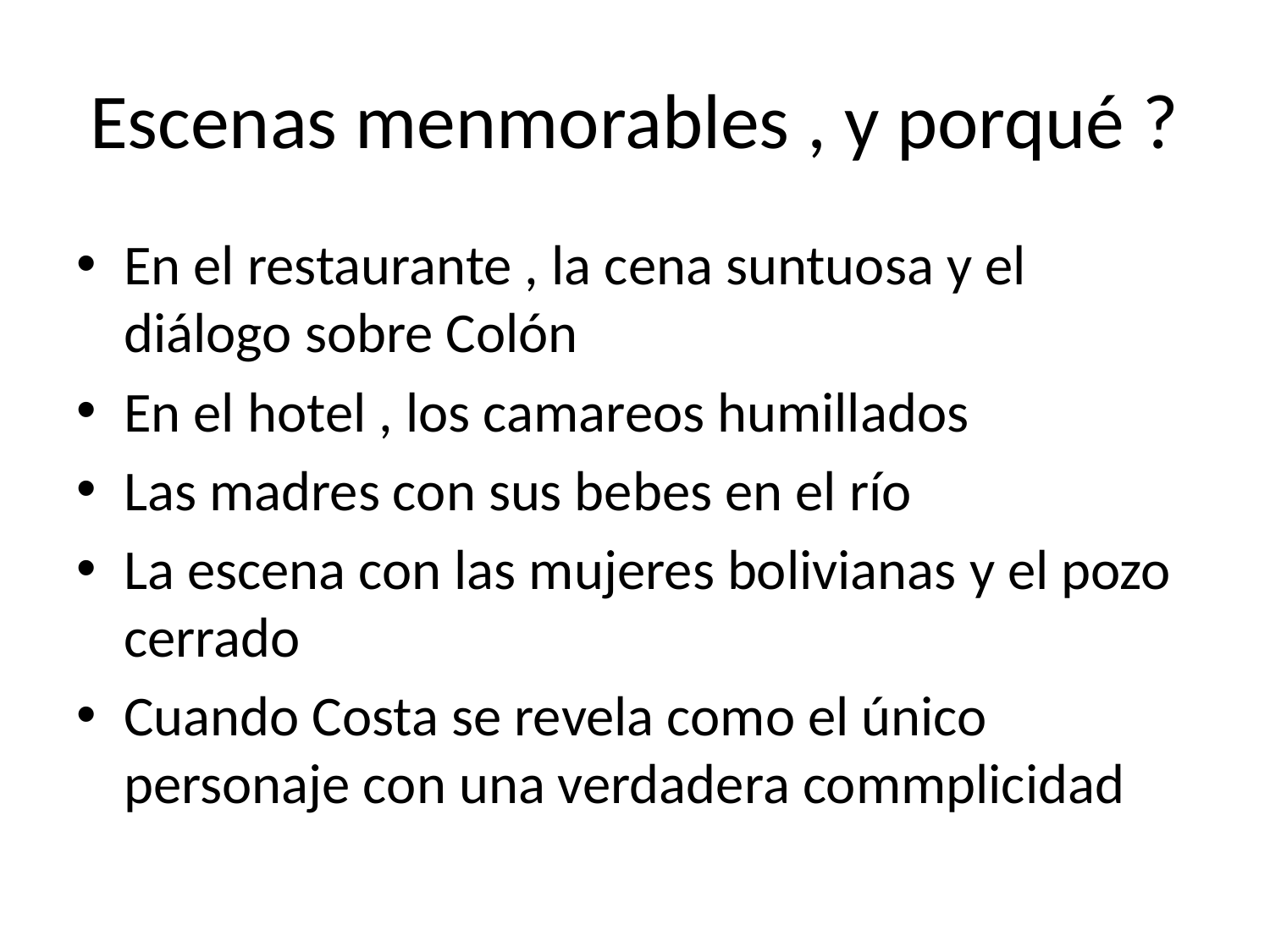

# Escenas menmorables , y porqué ?
En el restaurante , la cena suntuosa y el diálogo sobre Colón
En el hotel , los camareos humillados
Las madres con sus bebes en el río
La escena con las mujeres bolivianas y el pozo cerrado
Cuando Costa se revela como el único personaje con una verdadera commplicidad